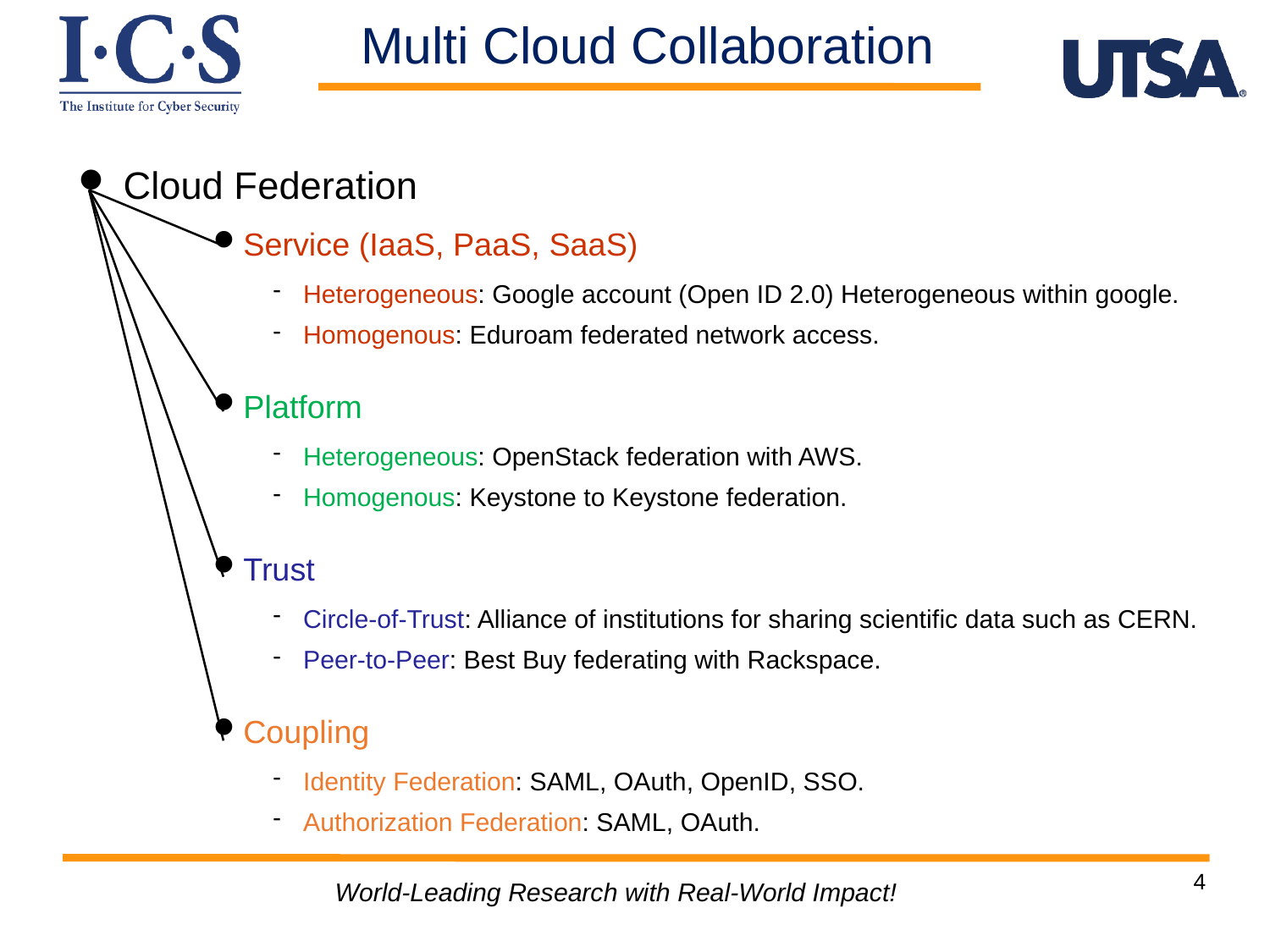

Multi Cloud Collaboration

Cloud Federation

Service (IaaS, PaaS, SaaS)
Heterogeneous: Google account (Open ID 2.0) Heterogeneous within google.
Homogenous: Eduroam federated network access.

Platform
Heterogeneous: OpenStack federation with AWS.
Homogenous: Keystone to Keystone federation.

Trust
Circle-of-Trust: Alliance of institutions for sharing scientific data such as CERN.
Peer-to-Peer: Best Buy federating with Rackspace.

Coupling
Identity Federation: SAML, OAuth, OpenID, SSO.
Authorization Federation: SAML, OAuth.

4

World-Leading Research with Real-World Impact!